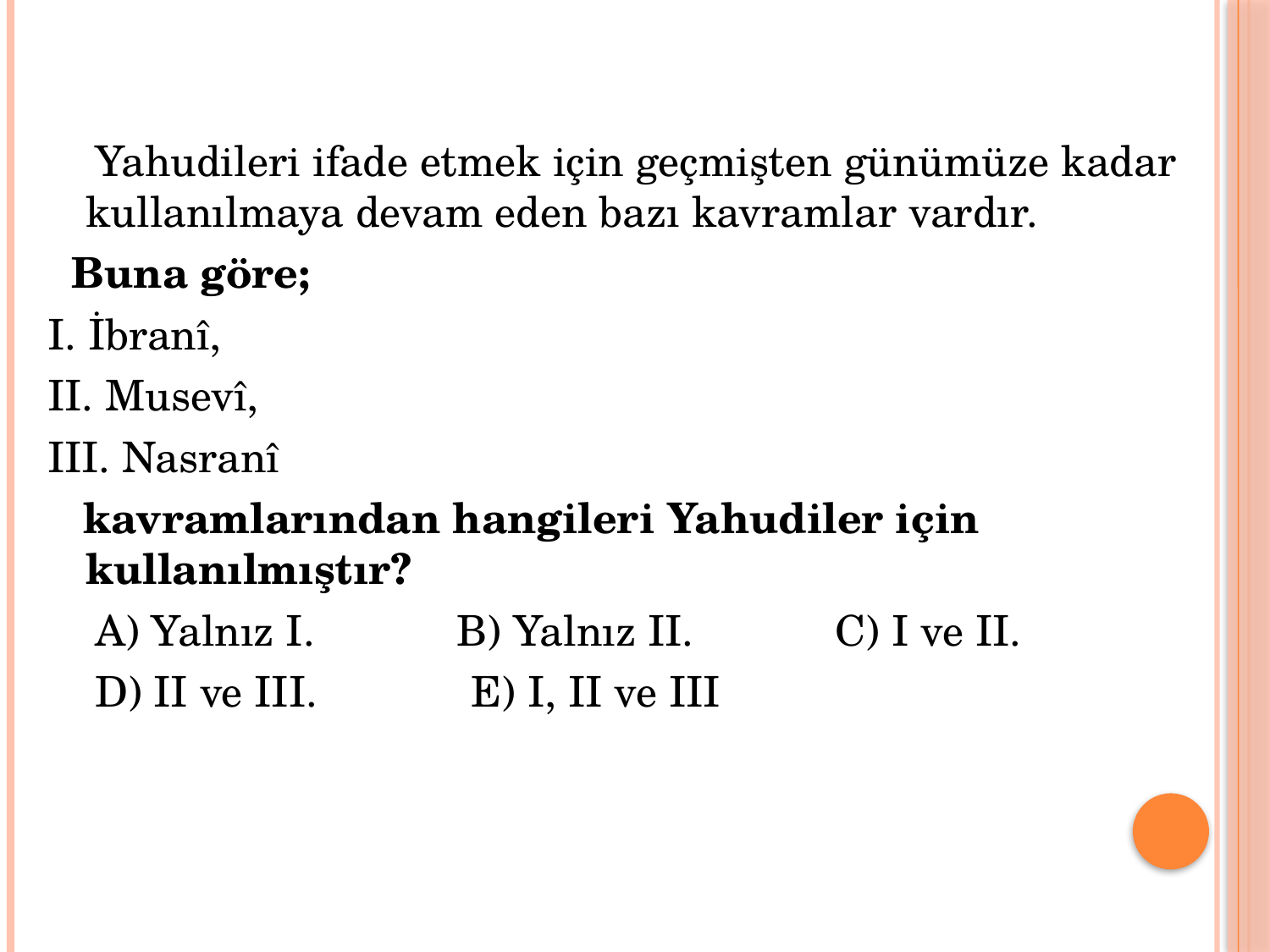

Yahudileri ifade etmek için geçmişten günümüze kadar kullanılmaya devam eden bazı kavramlar vardır.
  Buna göre;
I. İbranî,
II. Musevî,
III. Nasranî
   kavramlarından hangileri Yahudiler için kullanılmıştır?
    A) Yalnız I.            B) Yalnız II.            C) I ve II.
    D) II ve III.             E) I, II ve III